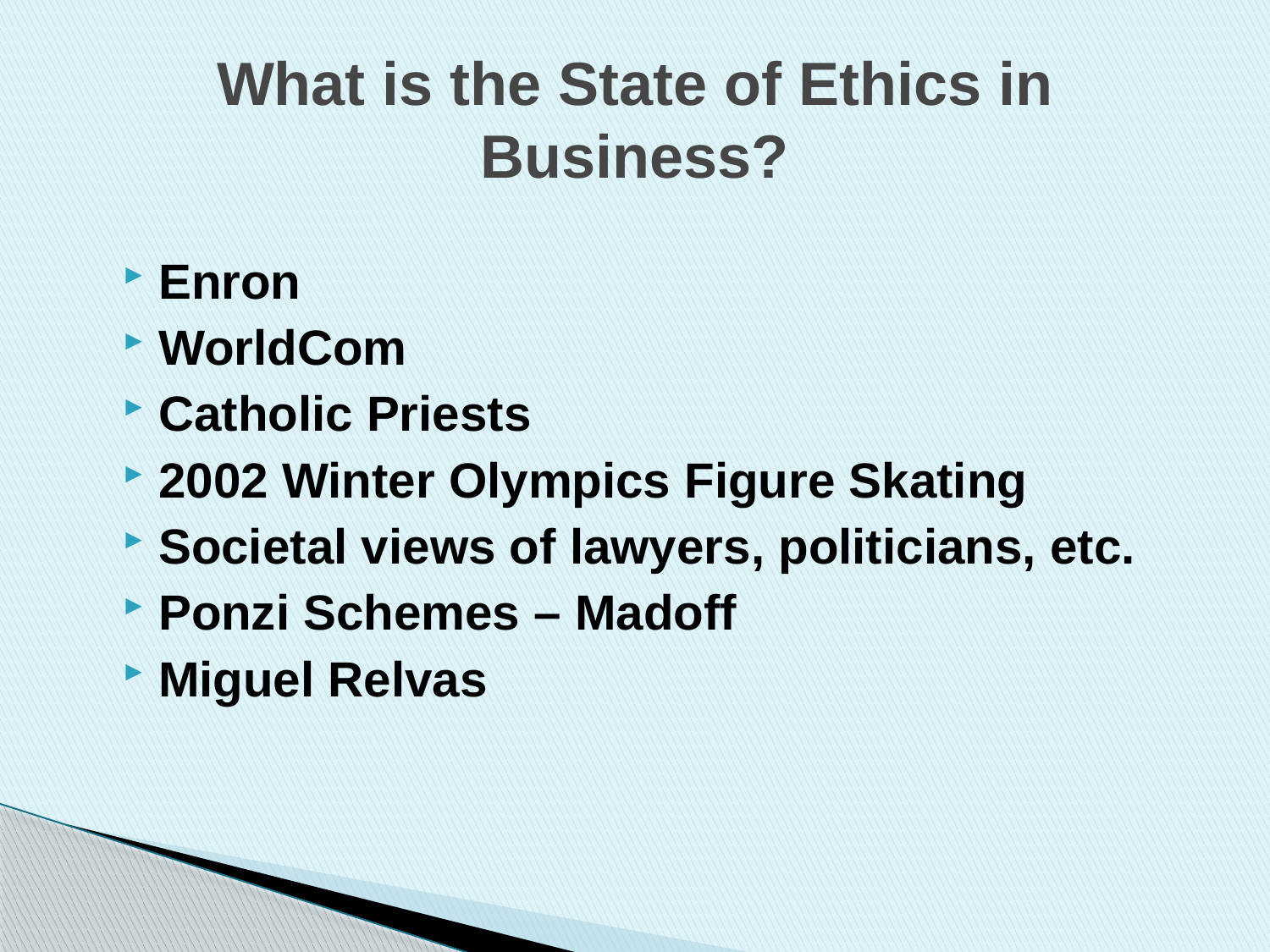

# What is the State of Ethics in Business?
Enron
WorldCom
Catholic Priests
2002 Winter Olympics Figure Skating
Societal views of lawyers, politicians, etc.
Ponzi Schemes – Madoff
Miguel Relvas